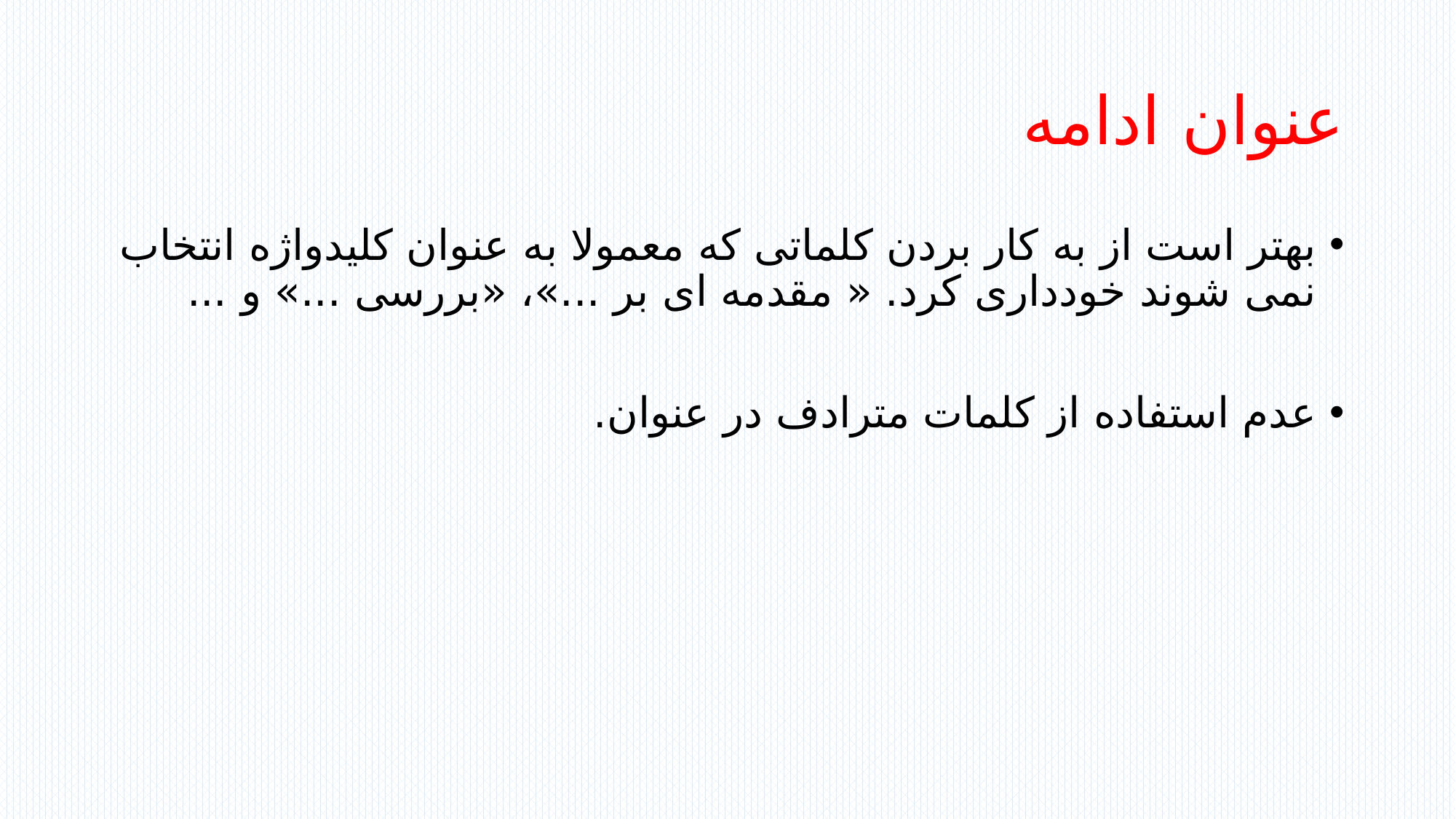

# عنوان ادامه
بهتر است از به کار بردن کلماتی که معمولا به عنوان کلیدواژه انتخاب نمی شوند خودداری کرد. « مقدمه ای بر ...»، «بررسی ...» و ...

عدم استفاده از کلمات مترادف در عنوان.